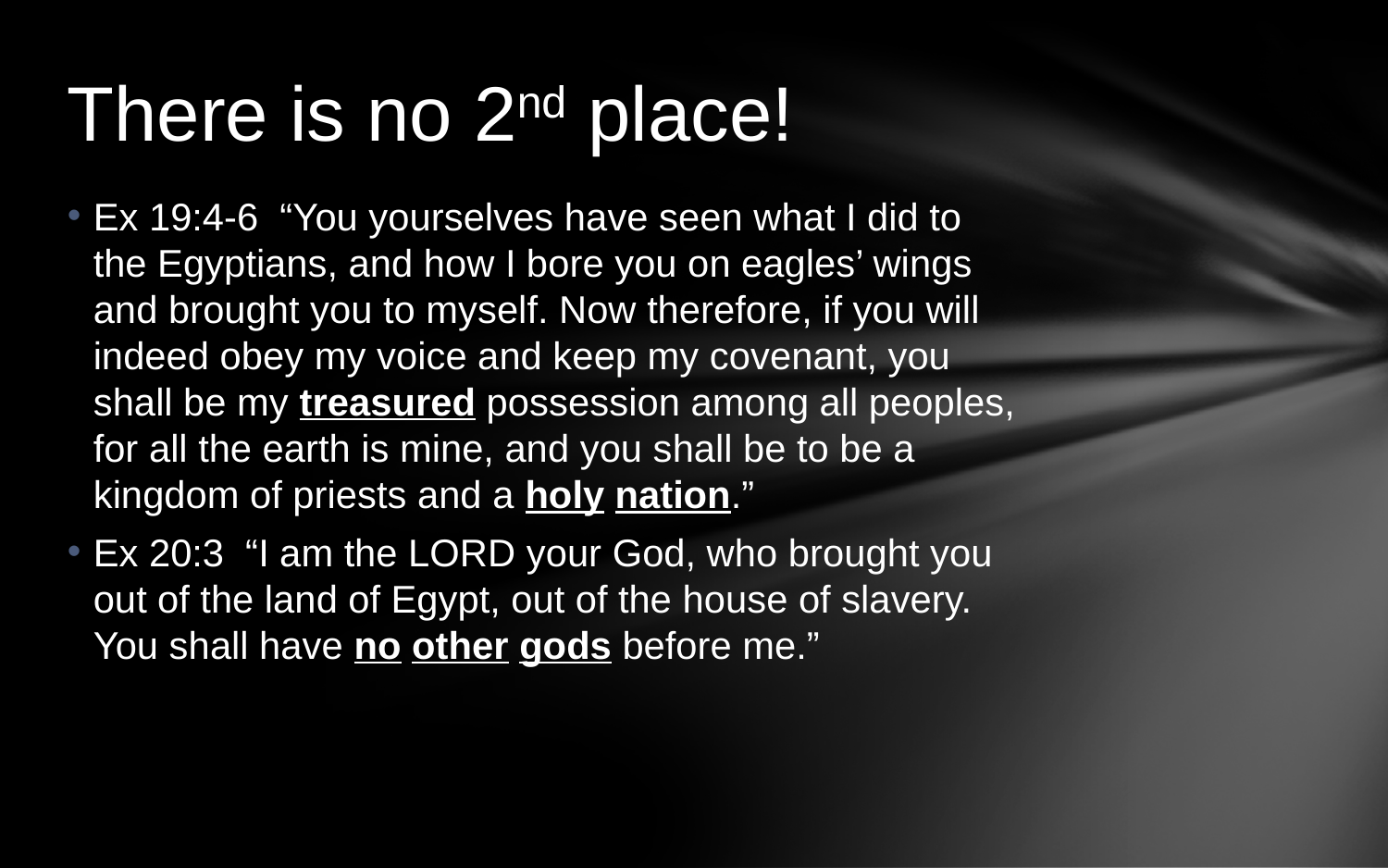

# There is no 2nd place!
Ex 19:4-6  “You yourselves have seen what I did to the Egyptians, and how I bore you on eagles’ wings and brought you to myself. Now therefore, if you will indeed obey my voice and keep my covenant, you shall be my treasured possession among all peoples, for all the earth is mine, and you shall be to be a kingdom of priests and a holy nation.”
Ex 20:3  “I am the LORD your God, who brought you out of the land of Egypt, out of the house of slavery. You shall have no other gods before me.”